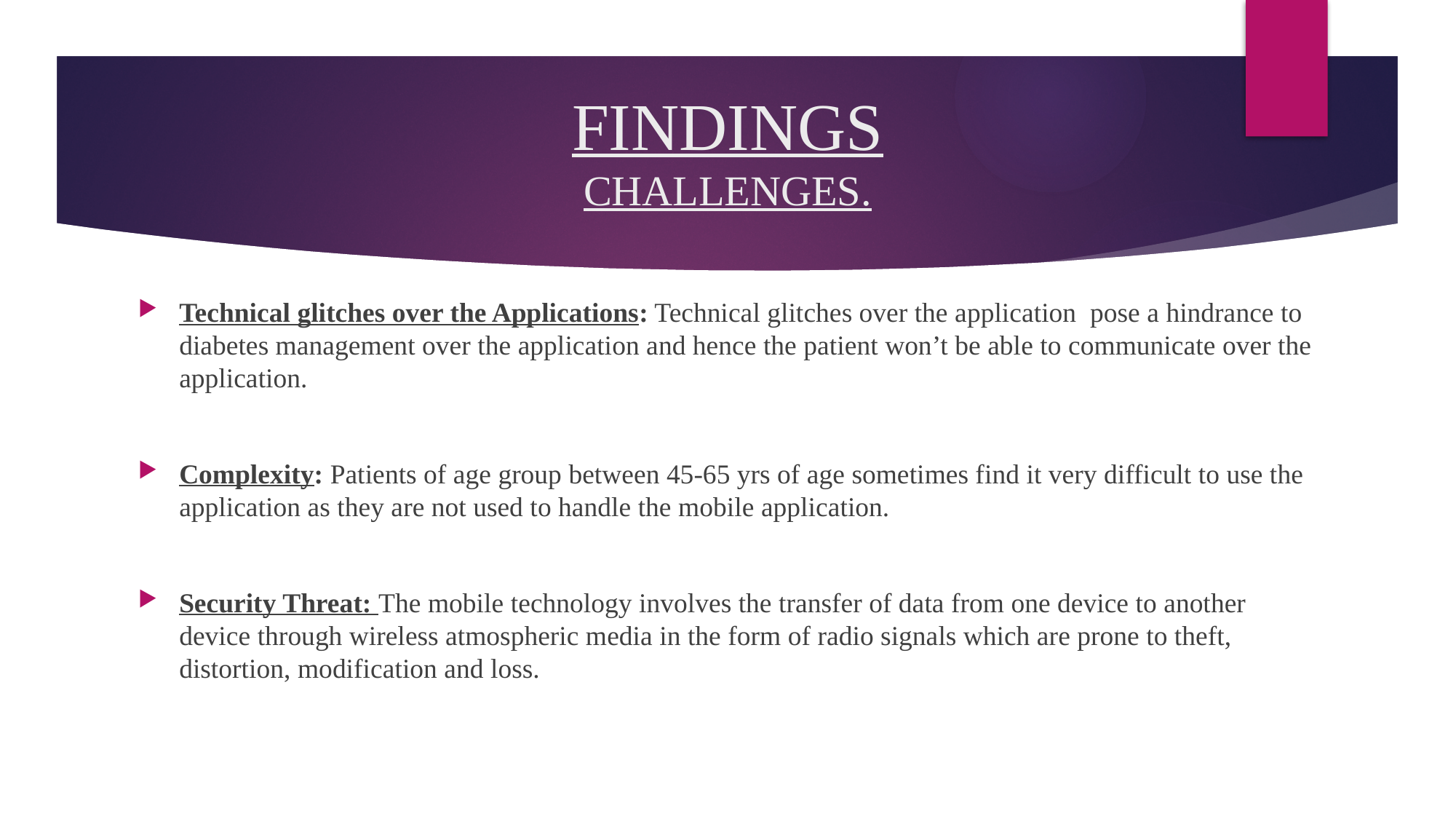

# FINDINGS CHALLENGES.
Technical glitches over the Applications: Technical glitches over the application  pose a hindrance to diabetes management over the application and hence the patient won’t be able to communicate over the application.

Complexity: Patients of age group between 45-65 yrs of age sometimes find it very difficult to use the application as they are not used to handle the mobile application.

Security Threat: The mobile technology involves the transfer of data from one device to another device through wireless atmospheric media in the form of radio signals which are prone to theft, distortion, modification and loss.